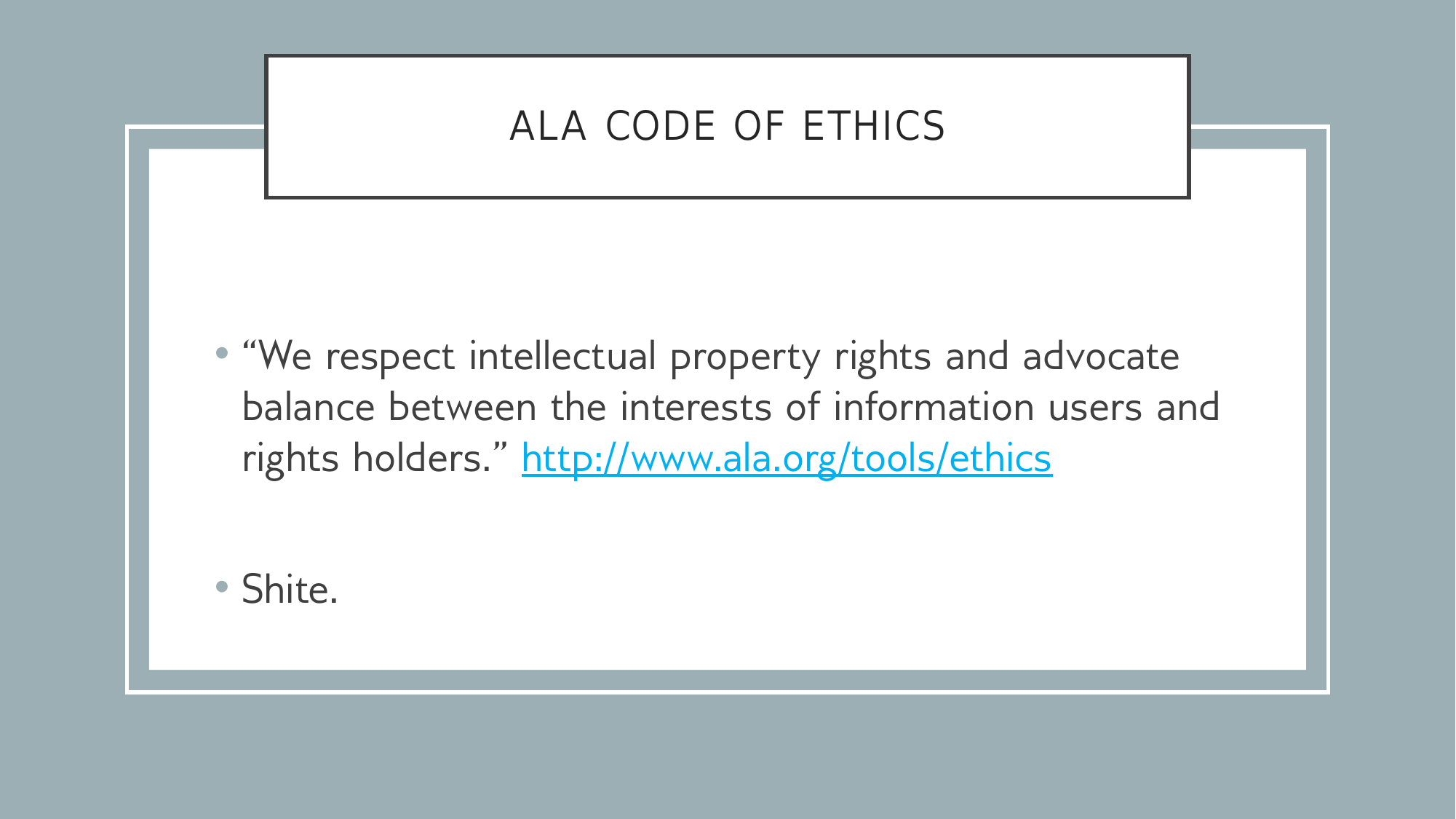

# ALA Code of Ethics

“We respect intellectual property rights and advocate balance between the interests of information users and rights holders.” http://www.ala.org/tools/ethics

Shite.